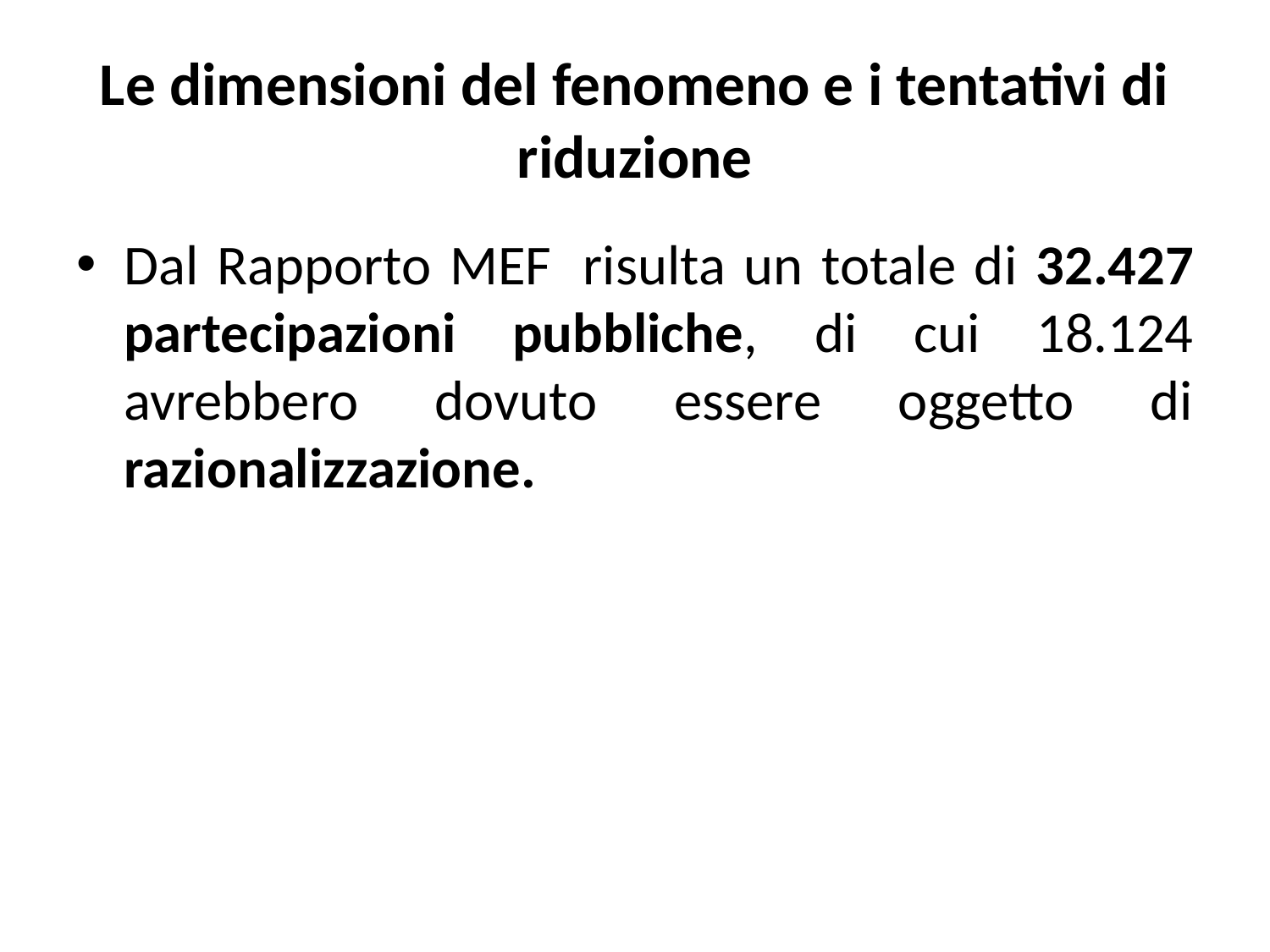

# Le dimensioni del fenomeno e i tentativi di riduzione
Dal Rapporto MEF  risulta un totale di 32.427 partecipazioni pubbliche, di cui 18.124 avrebbero dovuto essere oggetto di razionalizzazione.